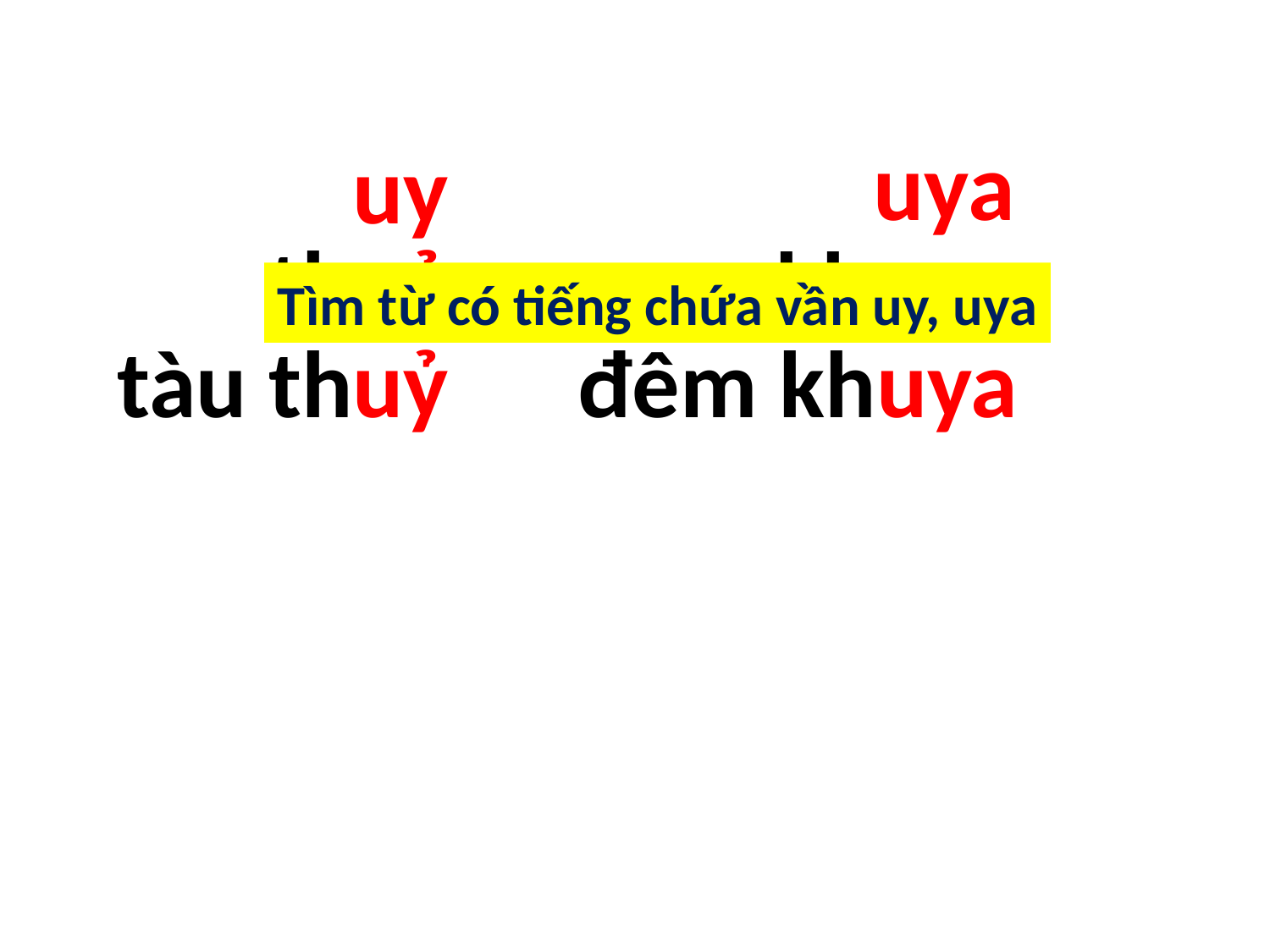

uya
uy
thuỷ
khuya
Tìm từ có tiếng chứa vần uy, uya
tàu thuỷ
đêm khuya